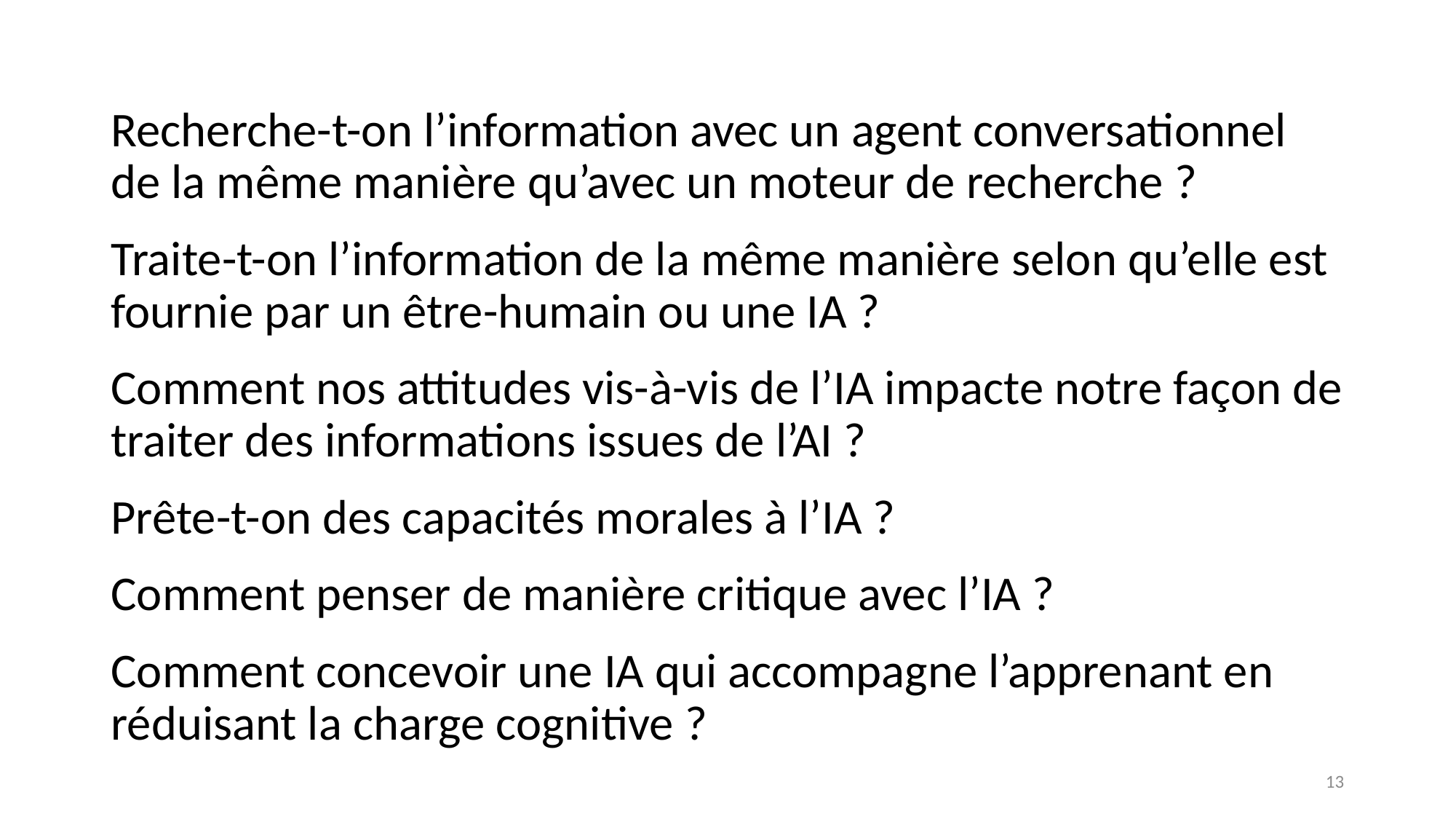

Recherche-t-on l’information avec un agent conversationnel de la même manière qu’avec un moteur de recherche ?
Traite-t-on l’information de la même manière selon qu’elle est fournie par un être-humain ou une IA ?
Comment nos attitudes vis-à-vis de l’IA impacte notre façon de traiter des informations issues de l’AI ?
Prête-t-on des capacités morales à l’IA ?
Comment penser de manière critique avec l’IA ?
Comment concevoir une IA qui accompagne l’apprenant en réduisant la charge cognitive ?

13